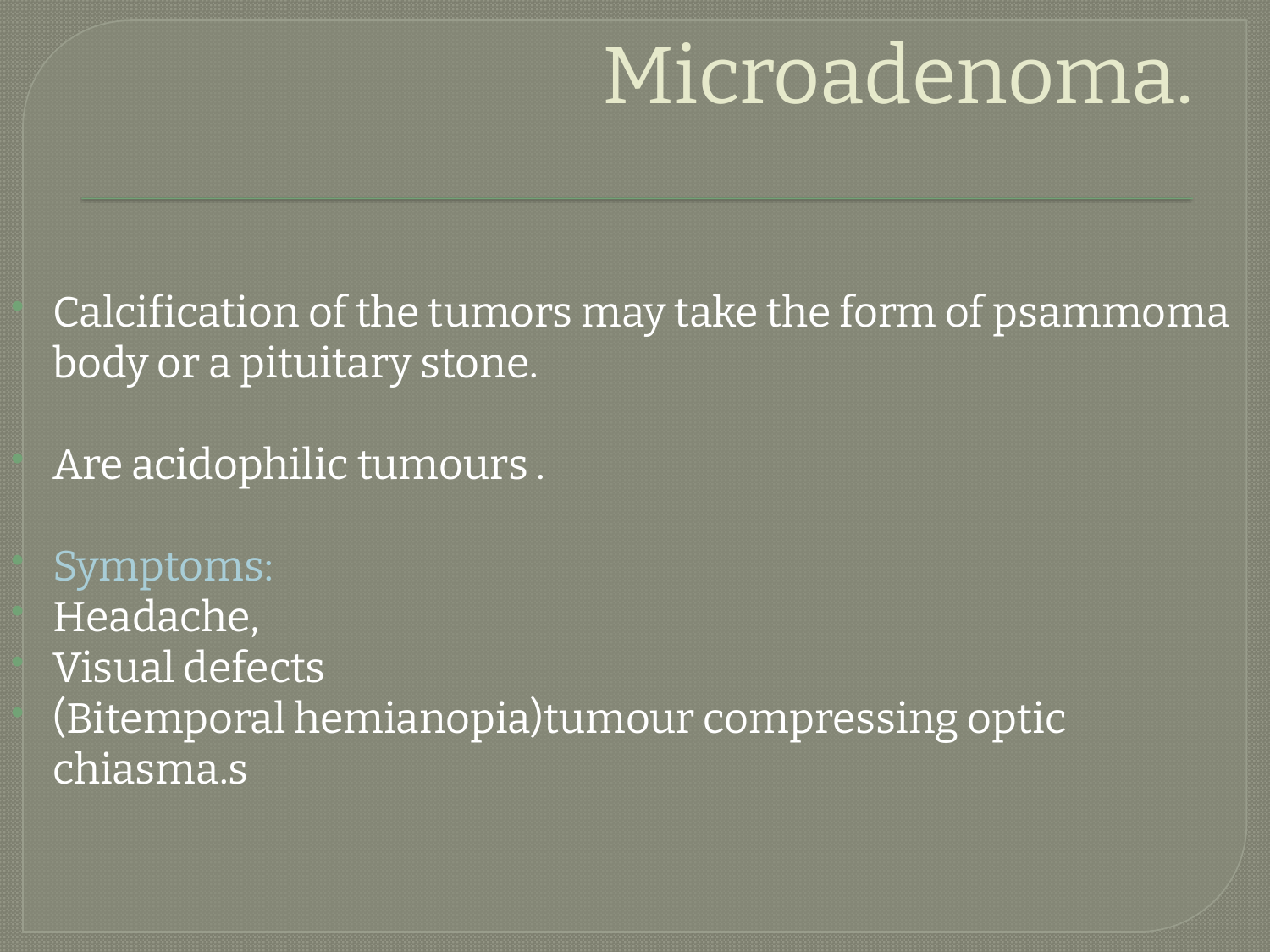

# Microadenoma.

Calcification of the tumors may take the form of psammoma body or a pituitary stone.

Are acidophilic tumours .

Symptoms:
Headache,
Visual defects
(Bitemporal hemianopia)tumour compressing optic chiasma.s